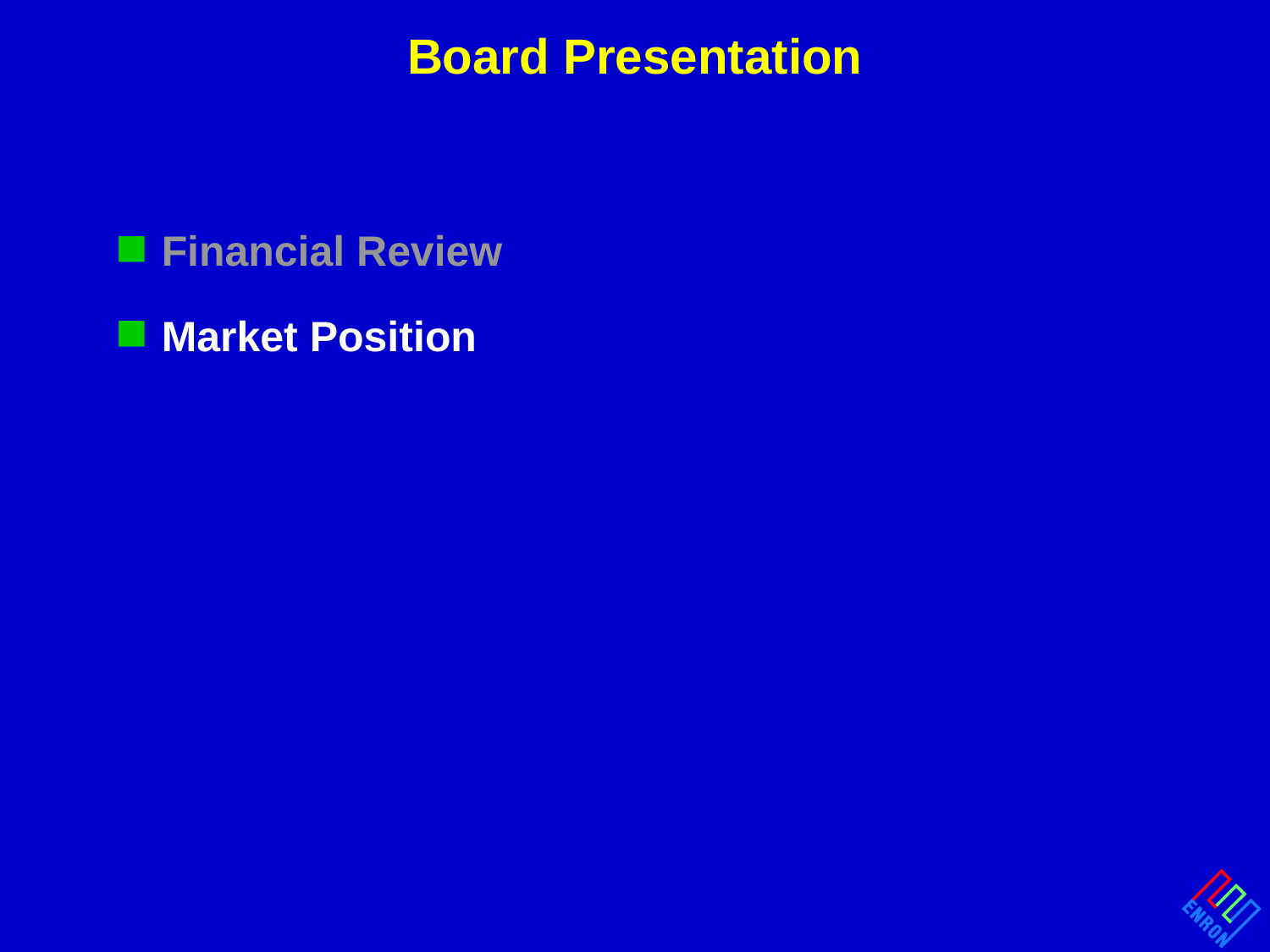

# Board Presentation
Financial Review
Market Position